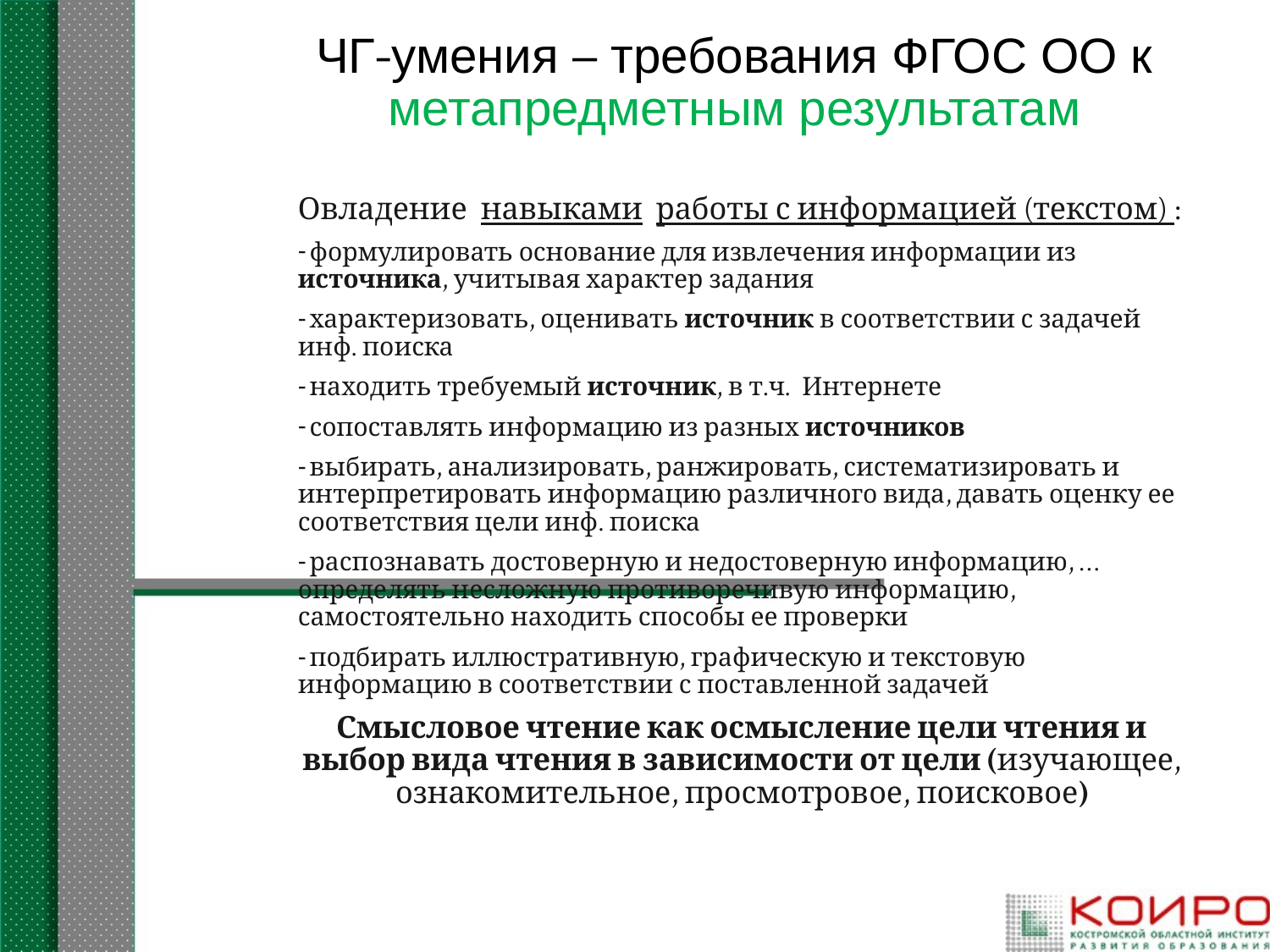

# ЧГ-умения – требования ФГОС ОО к метапредметным результатам
Овладение  навыками  работы с информацией (текстом) :
 формулировать основание для извлечения информации из источника, учитывая характер задания
 характеризовать, оценивать источник в соответствии с задачей инф. поиска
 находить требуемый источник, в т.ч.  Интернете
 сопоставлять информацию из разных источников
 выбирать, анализировать, ранжировать, систематизировать и интерпретировать информацию различного вида, давать оценку ее соответствия цели инф. поиска
 распознавать достоверную и недостоверную информацию, … определять несложную противоречивую информацию, самостоятельно находить способы ее проверки
 подбирать иллюстративную, графическую и текстовую информацию в соответствии с поставленной задачей
Смысловое чтение как осмысление цели чтения и выбор вида чтения в зависимости от цели (изучающее, ознакомительное, просмотровое, поисковое)